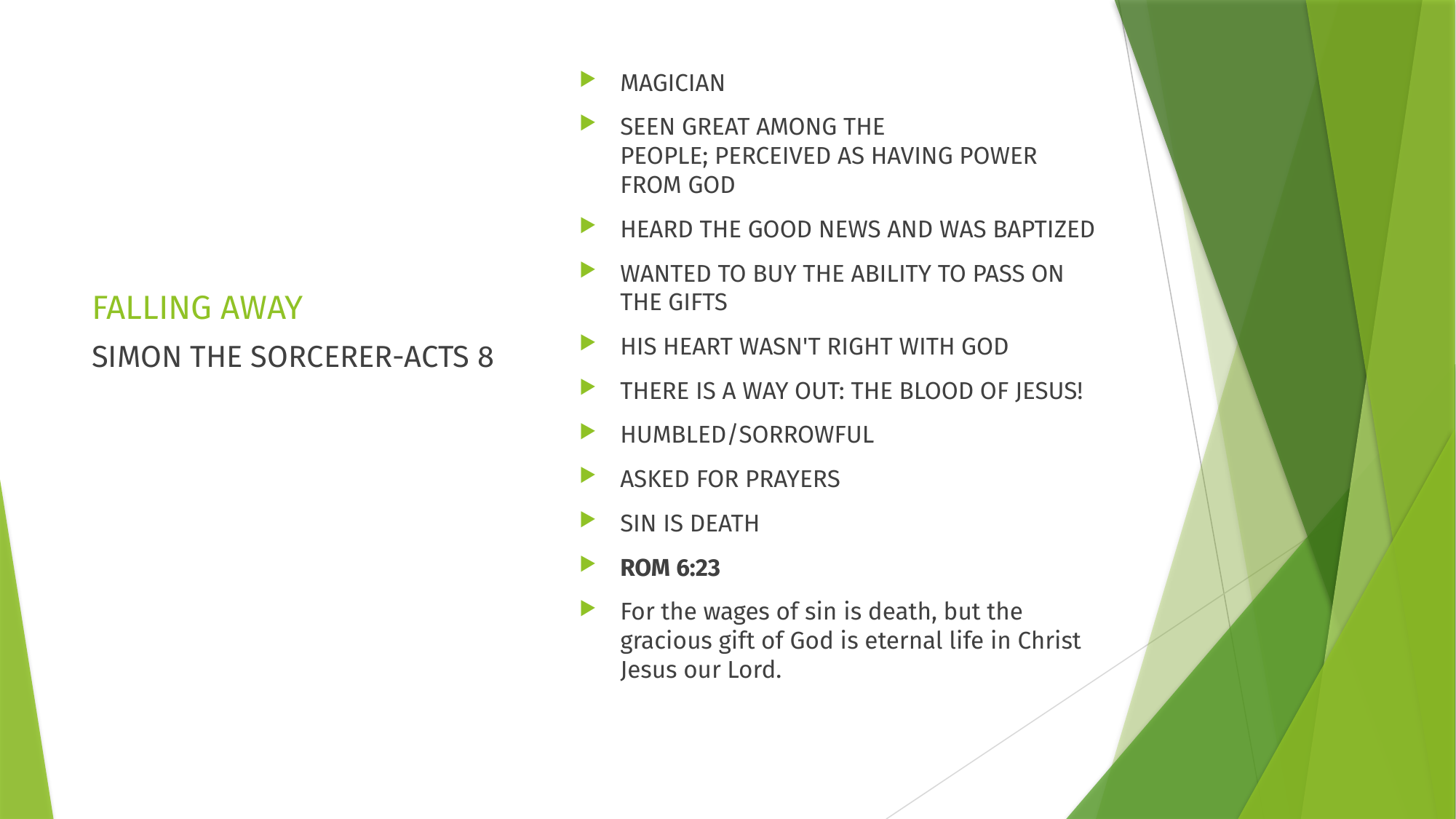

MAGICIAN
SEEN GREAT AMONG THE PEOPLE; PERCEIVED AS HAVING POWER FROM GOD
HEARD THE GOOD NEWS AND WAS BAPTIZED
WANTED TO BUY THE ABILITY TO PASS ON THE GIFTS
HIS HEART WASN'T RIGHT WITH GOD
THERE IS A WAY OUT: THE BLOOD OF JESUS!
HUMBLED/SORROWFUL
ASKED FOR PRAYERS
SIN IS DEATH
ROM 6:23
For the wages of sin is death, but the gracious gift of God is eternal life in Christ Jesus our Lord.

# FALLING AWAY
SIMON THE SORCERER-ACTS 8